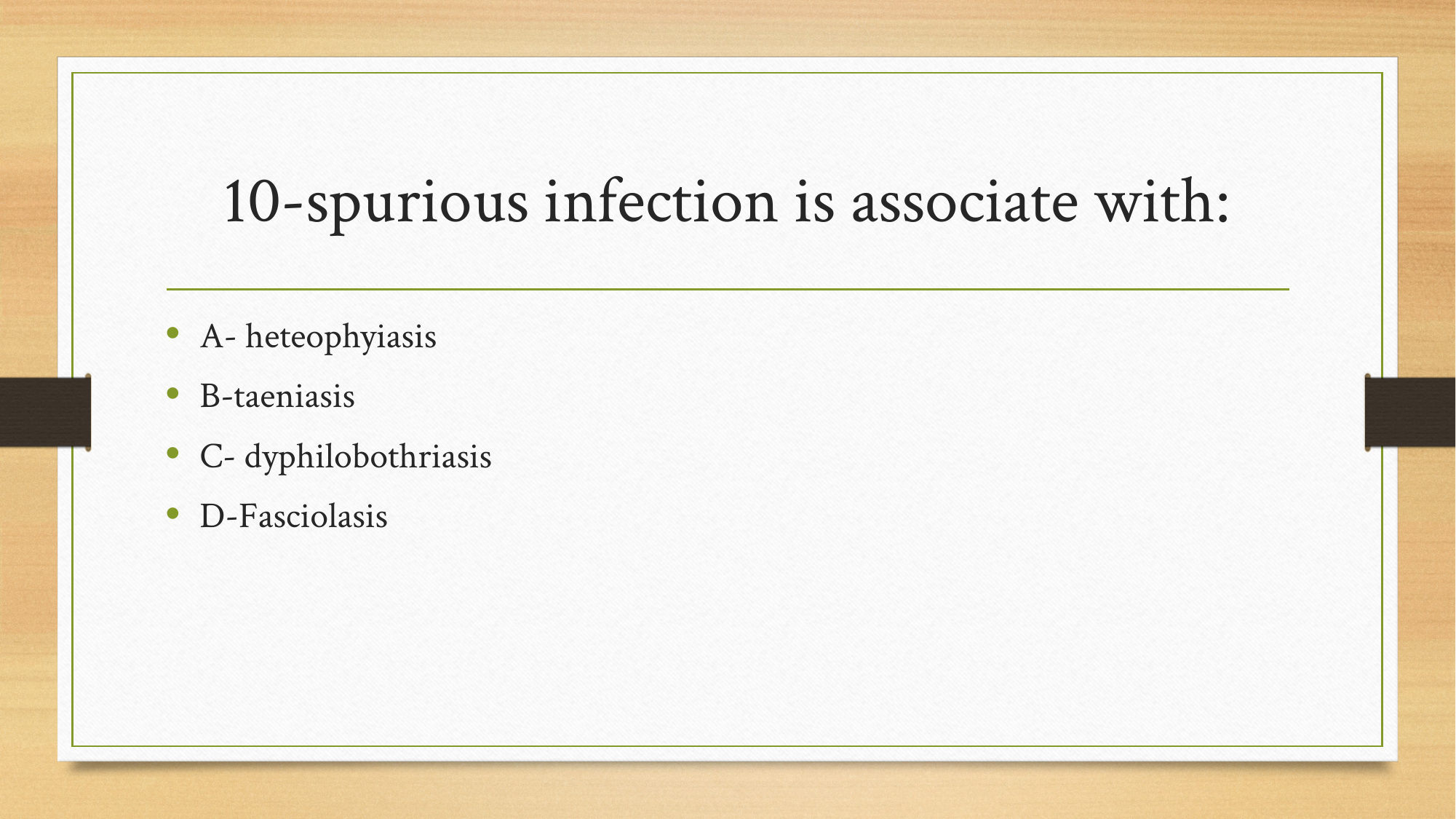

# 10-spurious infection is associate with:
A- heteophyiasis
B-taeniasis
C- dyphilobothriasis
D-Fasciolasis